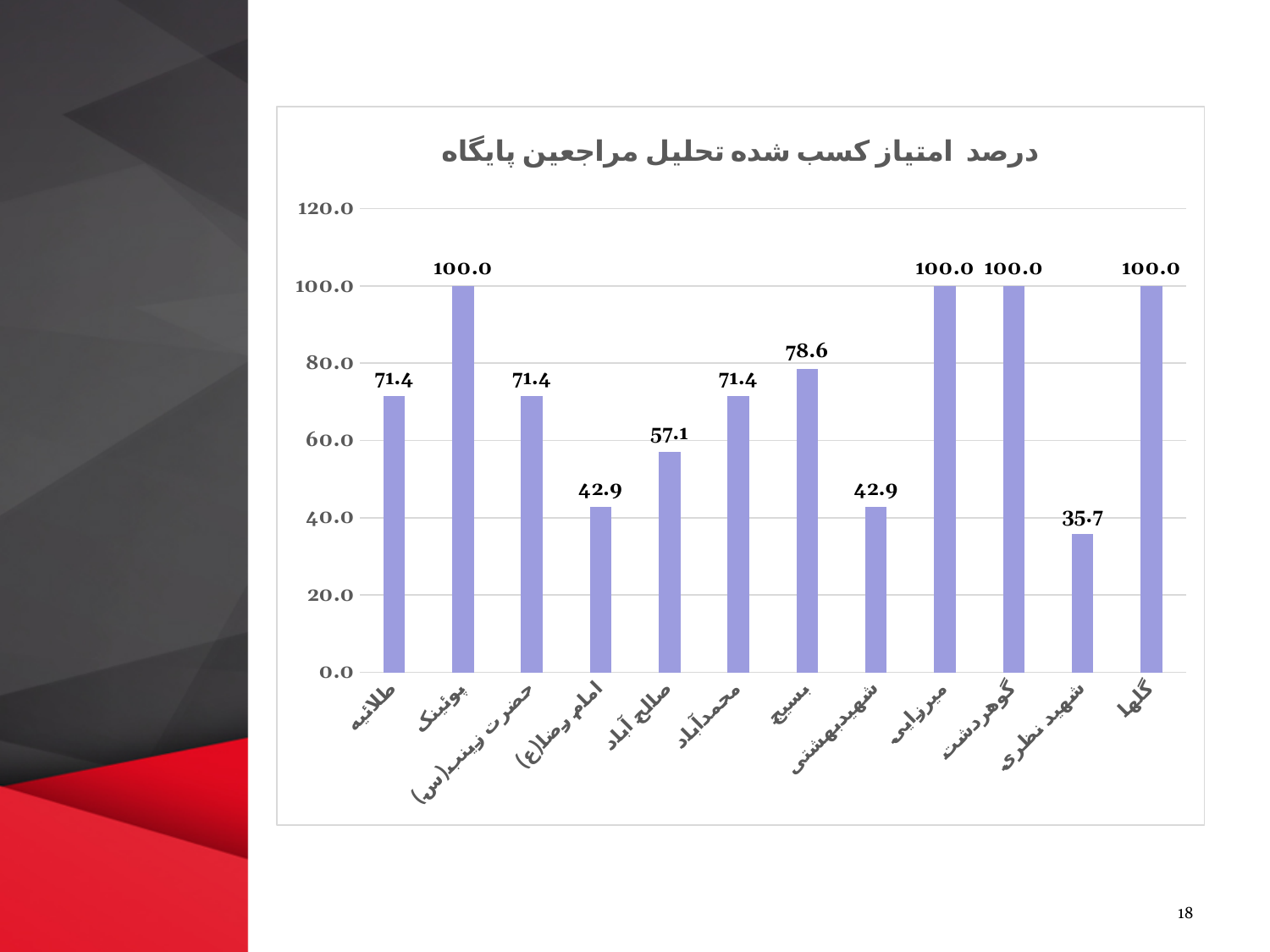

### Chart: درصد  امتیاز کسب شده تحلیل مراجعین پایگاه

| Category | درصد  امتیاز کسب شده تحلیل مراجعین |
|---|---|
| طلائیه | 71.42857142857143 |
| پوئینک | 100.0 |
| حضرت زینب(س) | 71.42857142857143 |
| امام رضا(ع) | 42.857142857142854 |
| صالح آباد | 57.14285714285714 |
| محمدآباد | 71.42857142857143 |
| بسیج | 78.57142857142857 |
| شهیدبهشتی | 42.857142857142854 |
| میرزایی | 100.0 |
| گوهردشت | 100.0 |
| شهید نظری | 35.714285714285715 |
| گلها | 100.0 |
18